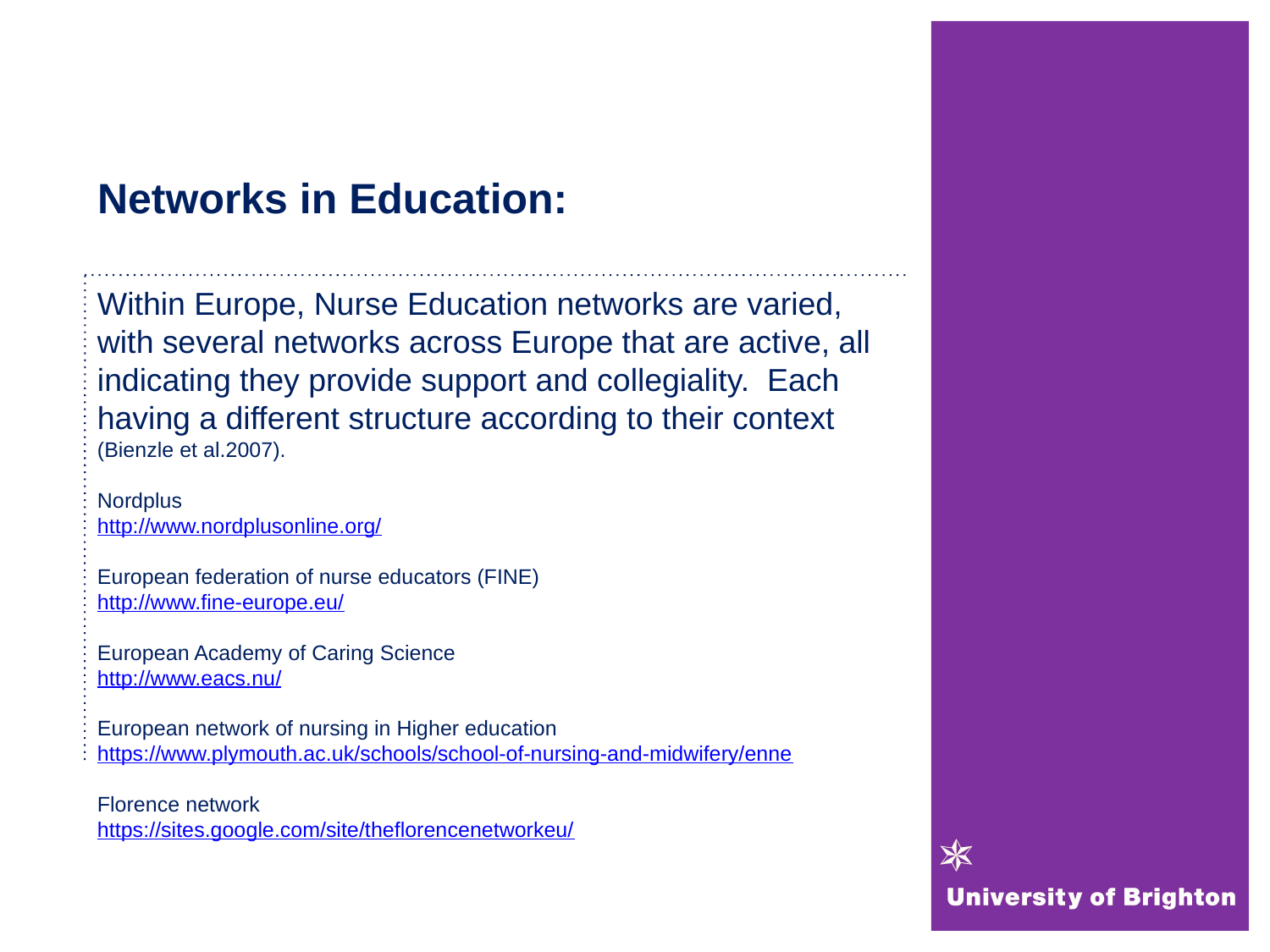

# Networks in Education:
Within Europe, Nurse Education networks are varied, with several networks across Europe that are active, all indicating they provide support and collegiality.  Each having a different structure according to their context (Bienzle et al.2007).

Nordplus
http://www.nordplusonline.org/

European federation of nurse educators (FINE)
http://www.fine-europe.eu/

European Academy of Caring Science
http://www.eacs.nu/

European network of nursing in Higher education
https://www.plymouth.ac.uk/schools/school-of-nursing-and-midwifery/enne

Florence network
https://sites.google.com/site/theflorencenetworkeu/